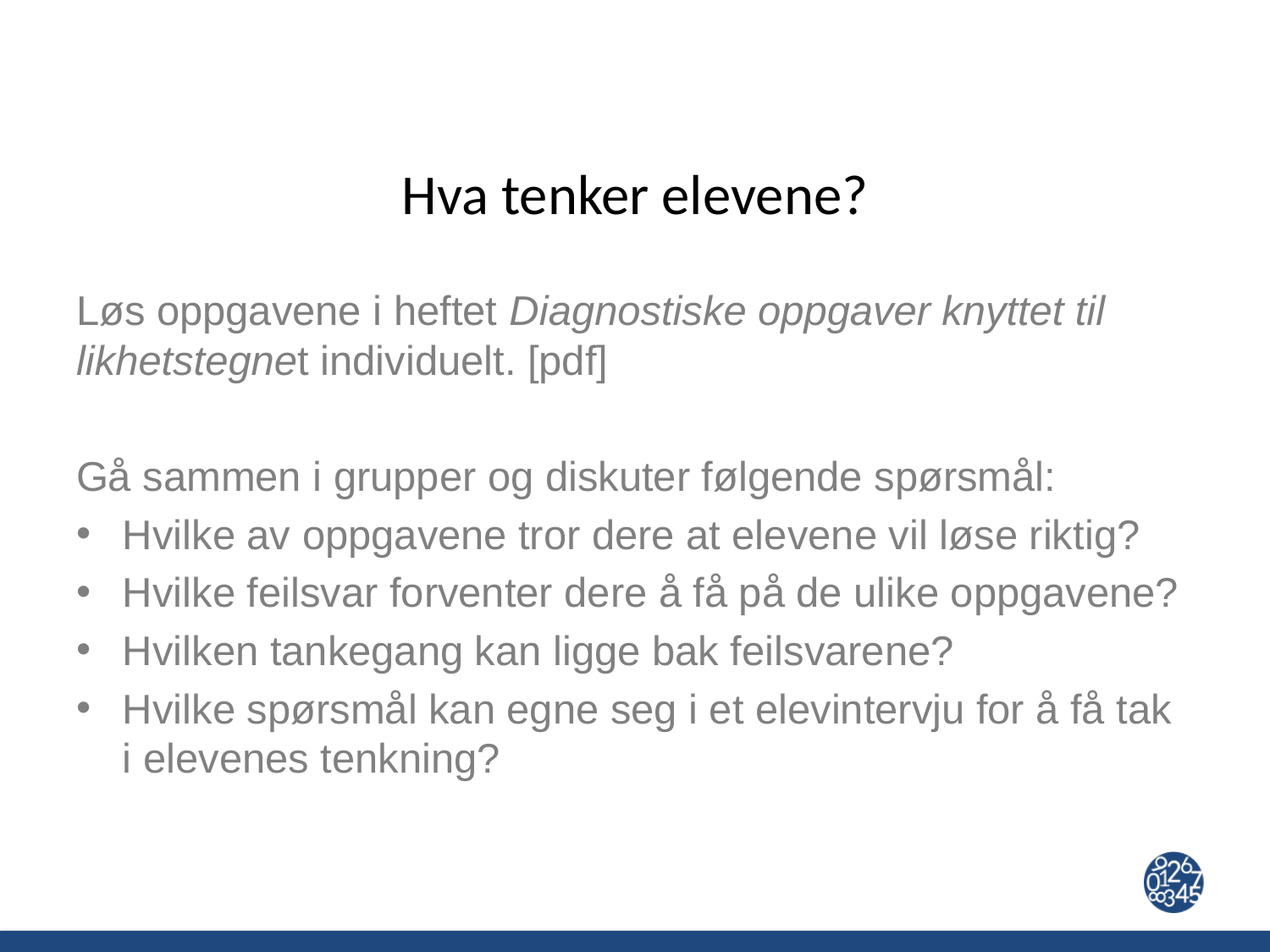

# Hva tenker elevene?
Løs oppgavene i heftet Diagnostiske oppgaver knyttet til likhetstegnet individuelt. [pdf]

Gå sammen i grupper og diskuter følgende spørsmål:
Hvilke av oppgavene tror dere at elevene vil løse riktig?
Hvilke feilsvar forventer dere å få på de ulike oppgavene?
Hvilken tankegang kan ligge bak feilsvarene?
Hvilke spørsmål kan egne seg i et elevintervju for å få tak i elevenes tenkning?